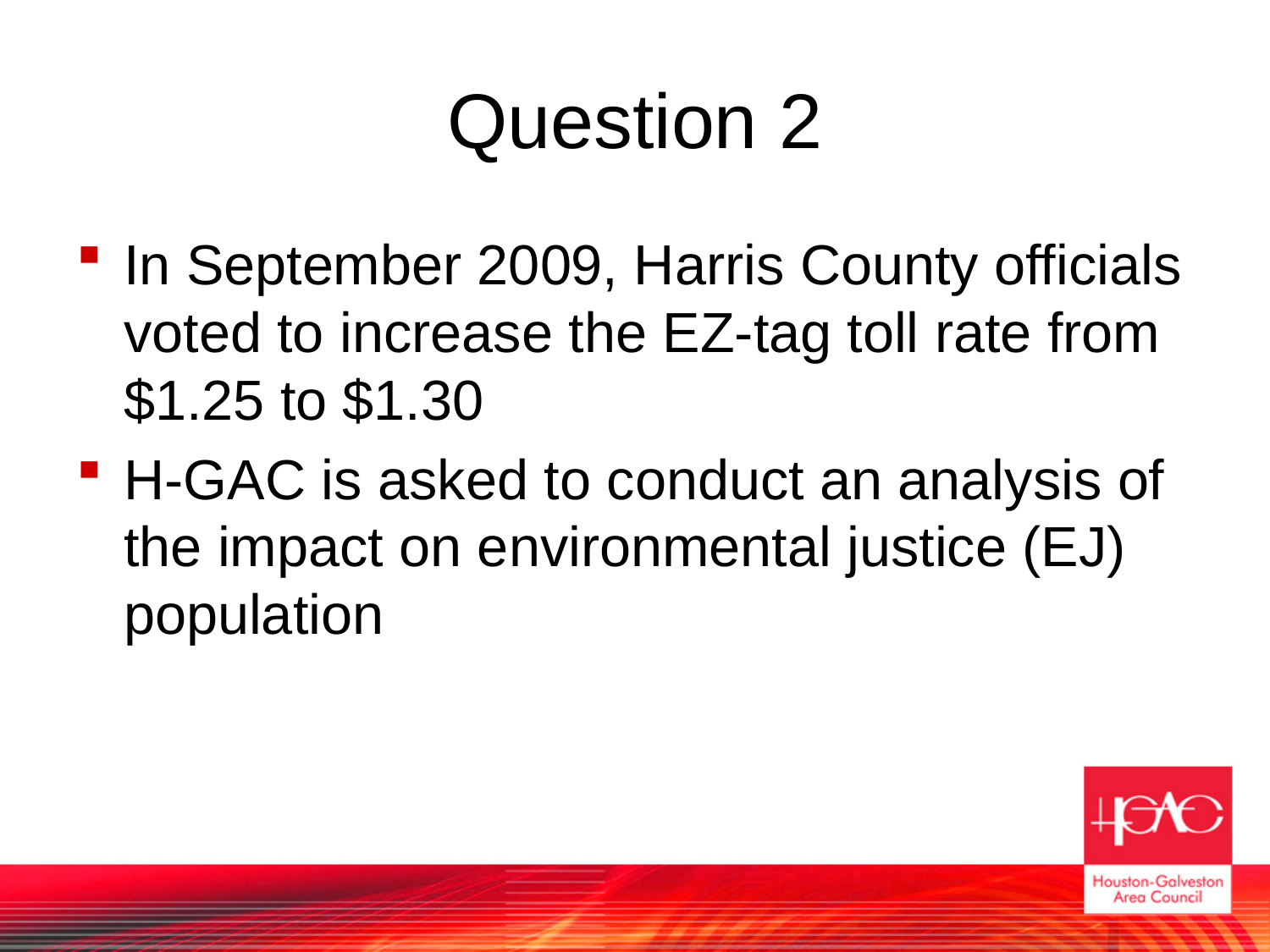

# Question 2
In September 2009, Harris County officials voted to increase the EZ-tag toll rate from $1.25 to $1.30
H-GAC is asked to conduct an analysis of the impact on environmental justice (EJ) population